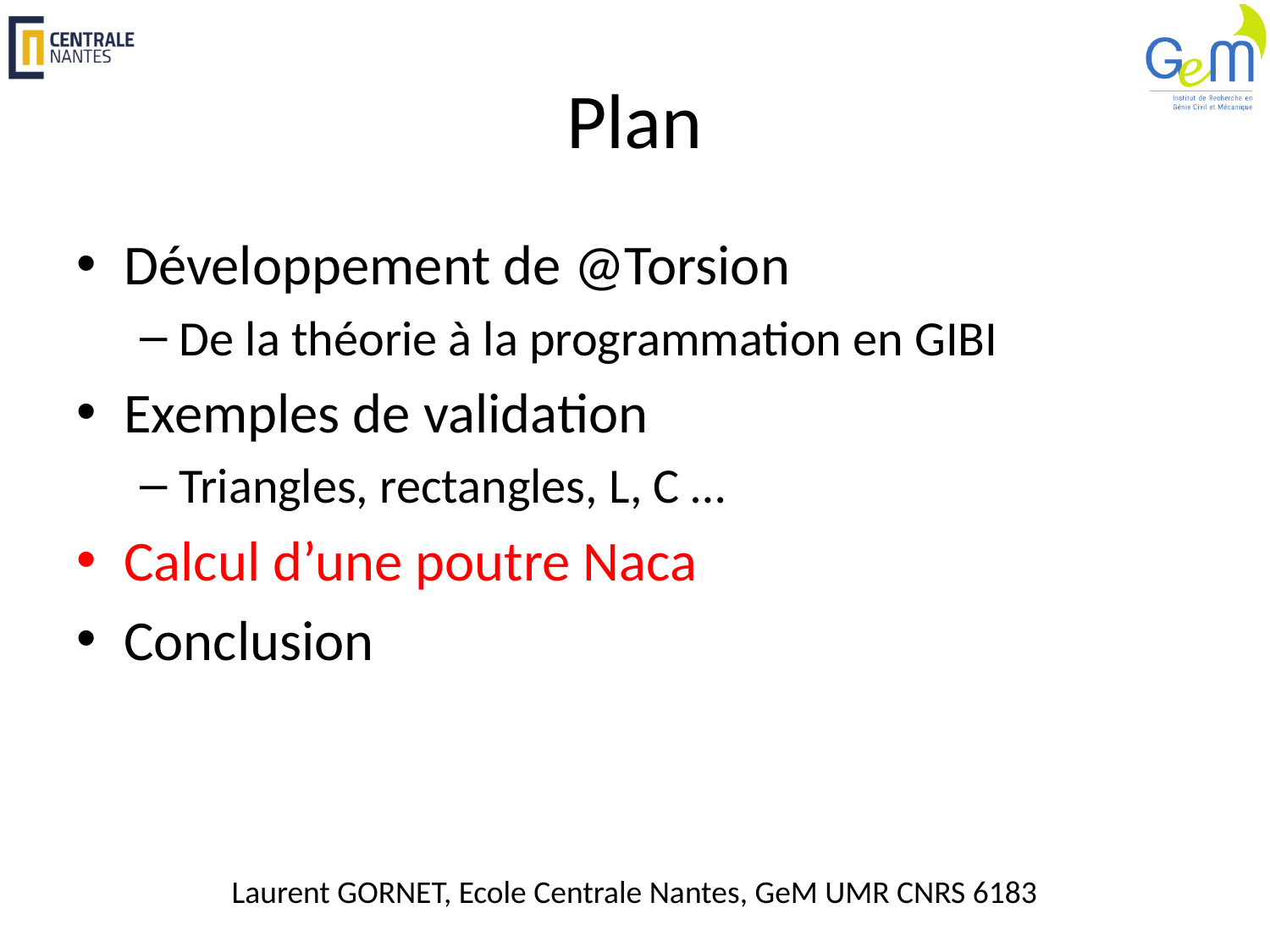

# Plan
Développement de @Torsion
De la théorie à la programmation en GIBI
Exemples de validation
Triangles, rectangles, L, C …
Calcul d’une poutre Naca
Conclusion
Laurent GORNET, Ecole Centrale Nantes, GeM UMR CNRS 6183